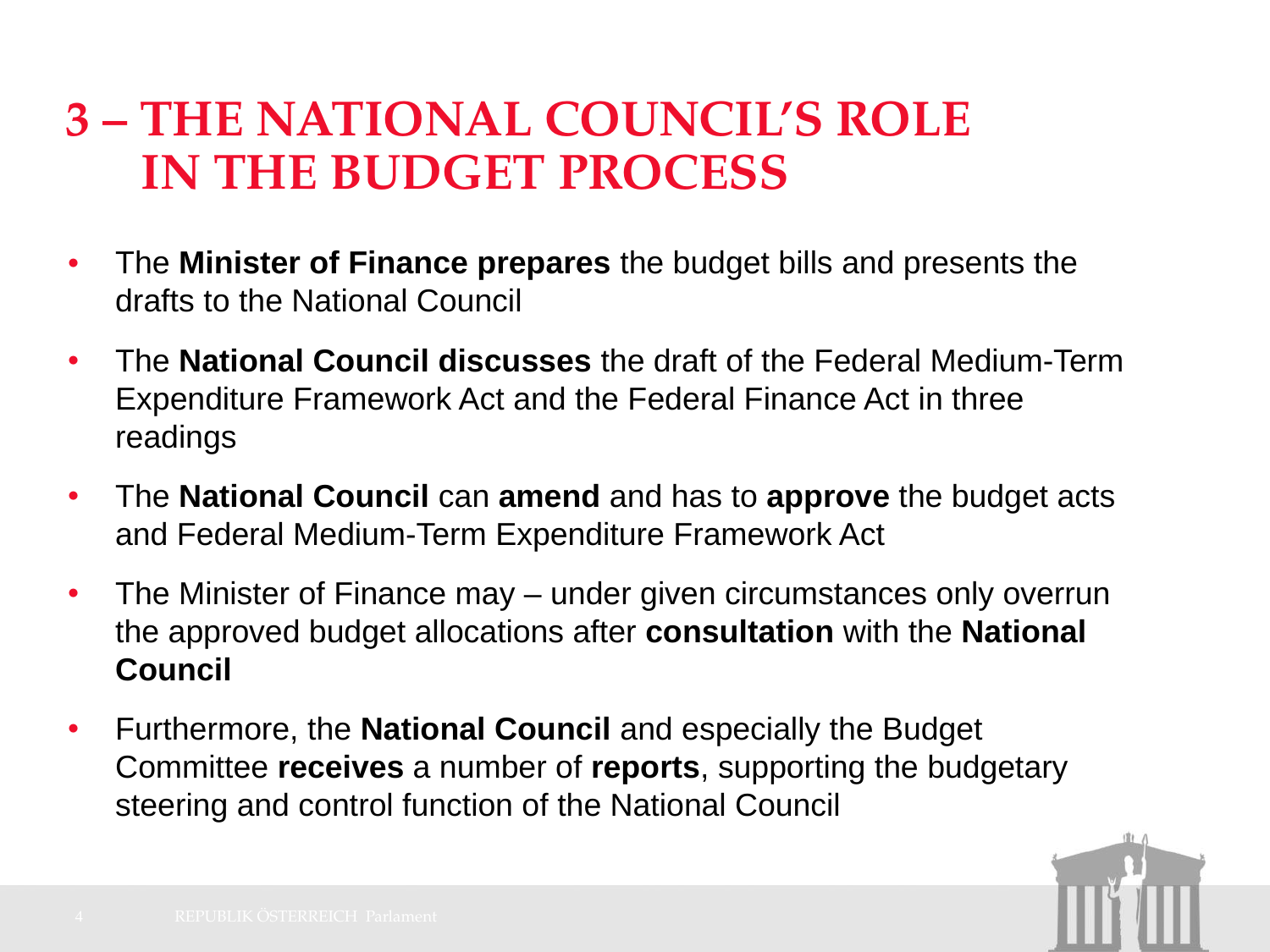

# 3 – The National Council’s role in the Budget process
The Minister of Finance prepares the budget bills and presents the drafts to the National Council
The National Council discusses the draft of the Federal Medium-Term Expenditure Framework Act and the Federal Finance Act in three readings
The National Council can amend and has to approve the budget acts and Federal Medium-Term Expenditure Framework Act
The Minister of Finance may – under given circumstances only overrun the approved budget allocations after consultation with the National Council
Furthermore, the National Council and especially the Budget Committee receives a number of reports, supporting the budgetary steering and control function of the National Council

4
REPUBLIK ÖSTERREICH  Parlament